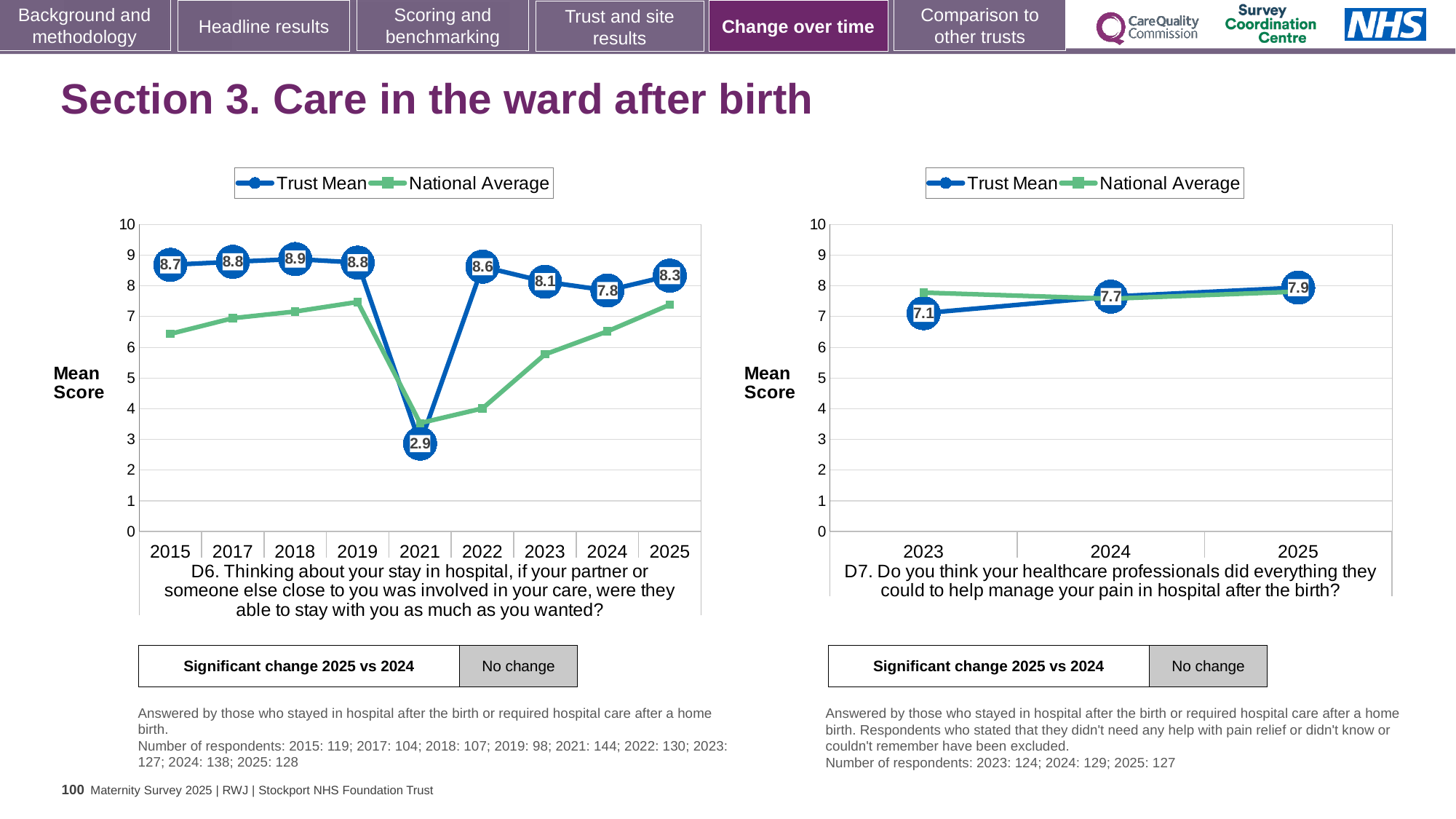

# Section 3. Care in the ward after birth

### Chart

| Category | Trust Mean | National Average |
|---|---|---|
| 2015 | 8.683333558936607 | 6.437154968476193 |
| 2017 | 8.783879837683967 | 6.947768893075988 |
| 2018 | 8.871790349426309 | 7.164222717579781 |
| 2019 | 8.755948902139467 | 7.474875148378951 |
| 2021 | 2.865368378453283 | 3.529733992492869 |
| 2022 | 8.624795433630972 | 4.009322375028265 |
| 2023 | 8.135671804954741 | 5.769505148632509 |
| 2024 | 7.849018472802173 | 6.518538099883679 |
| 2025 | 8.331339387092049 | 7.388274623833419 |

### Chart

| Category | Trust Mean | National Average |
|---|---|---|
| 2023 | 7.109730110697682 | 7.780445949053352 |
| 2024 | 7.650459392777216 | 7.581201545982594 |
| 2025 | 7.943894732149484 | 7.813668822461864 |
| Significant change 2025 vs 2024 | No change |
| --- | --- |
| Significant change 2025 vs 2024 | No change |
| --- | --- |
Answered by those who stayed in hospital after the birth or required hospital care after a home birth.
Number of respondents: 2015: 119; 2017: 104; 2018: 107; 2019: 98; 2021: 144; 2022: 130; 2023: 127; 2024: 138; 2025: 128
Answered by those who stayed in hospital after the birth or required hospital care after a home birth. Respondents who stated that they didn't need any help with pain relief or didn't know or couldn't remember have been excluded.
Number of respondents: 2023: 124; 2024: 129; 2025: 127
100